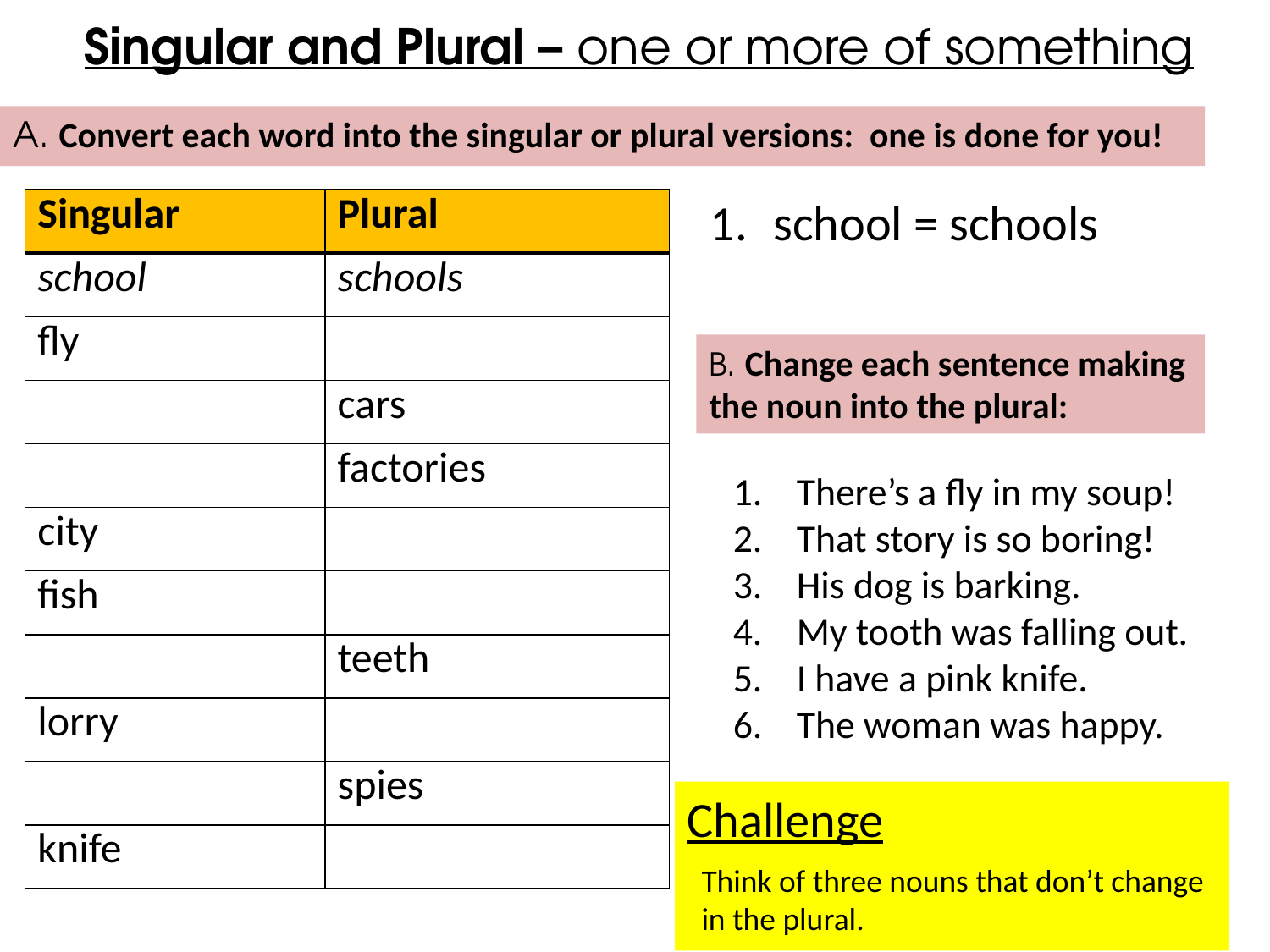

# Singular and Plural – one or more of something
A. Convert each word into the singular or plural versions:  one is done for you!
school = schools
| Singular | Plural |
| --- | --- |
| school | schools |
| fly |  |
|  | cars |
|  | factories |
| city |  |
| fish |  |
|  | teeth |
| lorry |  |
|  | spies |
| knife |  |
B. Change each sentence making the noun into the plural:
There’s a fly in my soup!
That story is so boring!
His dog is barking.
My tooth was falling out.
I have a pink knife.
The woman was happy.
Challenge

Think of three nouns that don’t change in the plural.
if